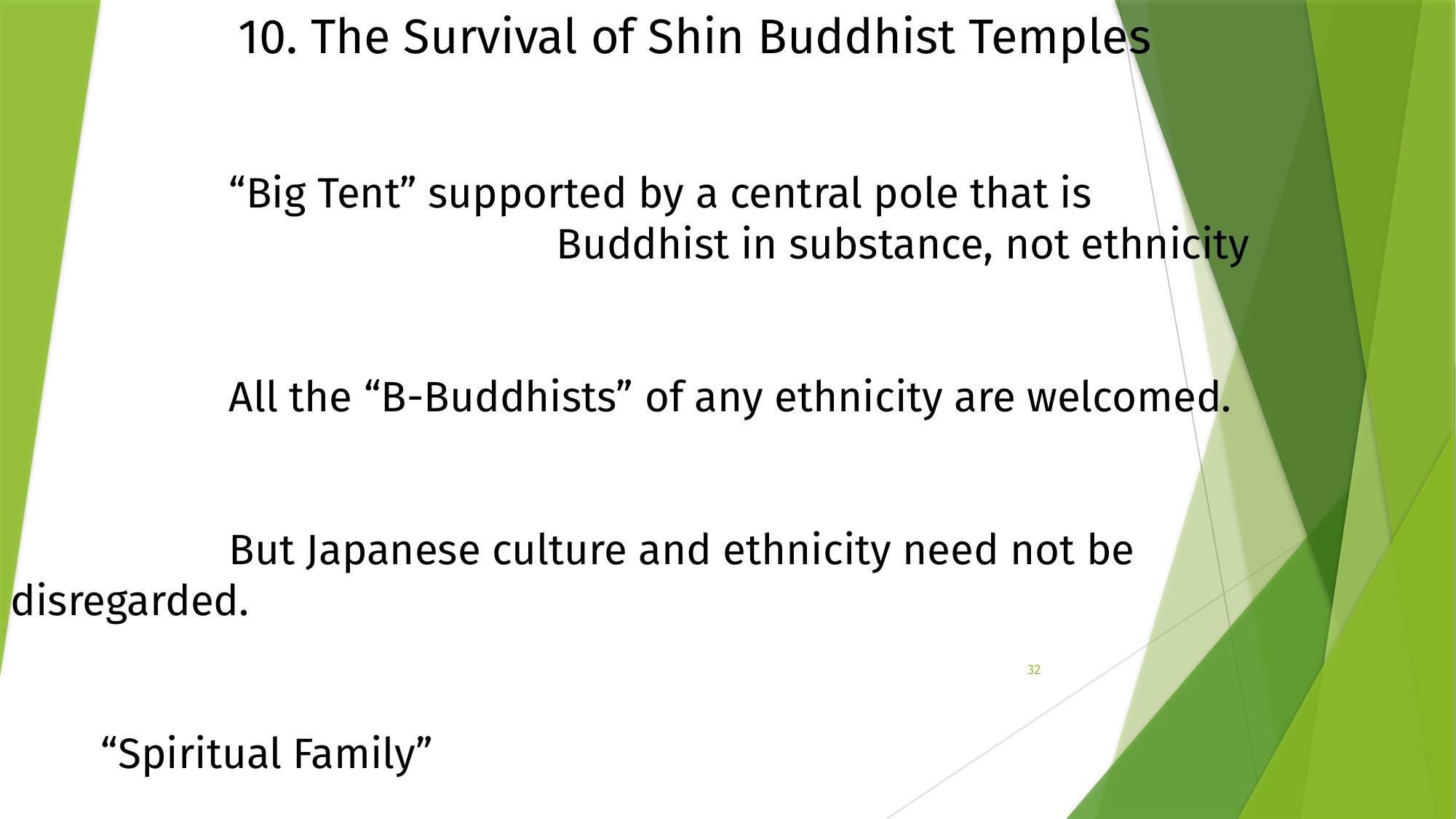

10. The Survival of Shin Buddhist Temples

		“Big Tent” supported by a central pole that is
					Buddhist in substance, not ethnicity

		All the “B-Buddhists” of any ethnicity are welcomed.

		But Japanese culture and ethnicity need not be disregarded.

        “Spiritual Family”

32